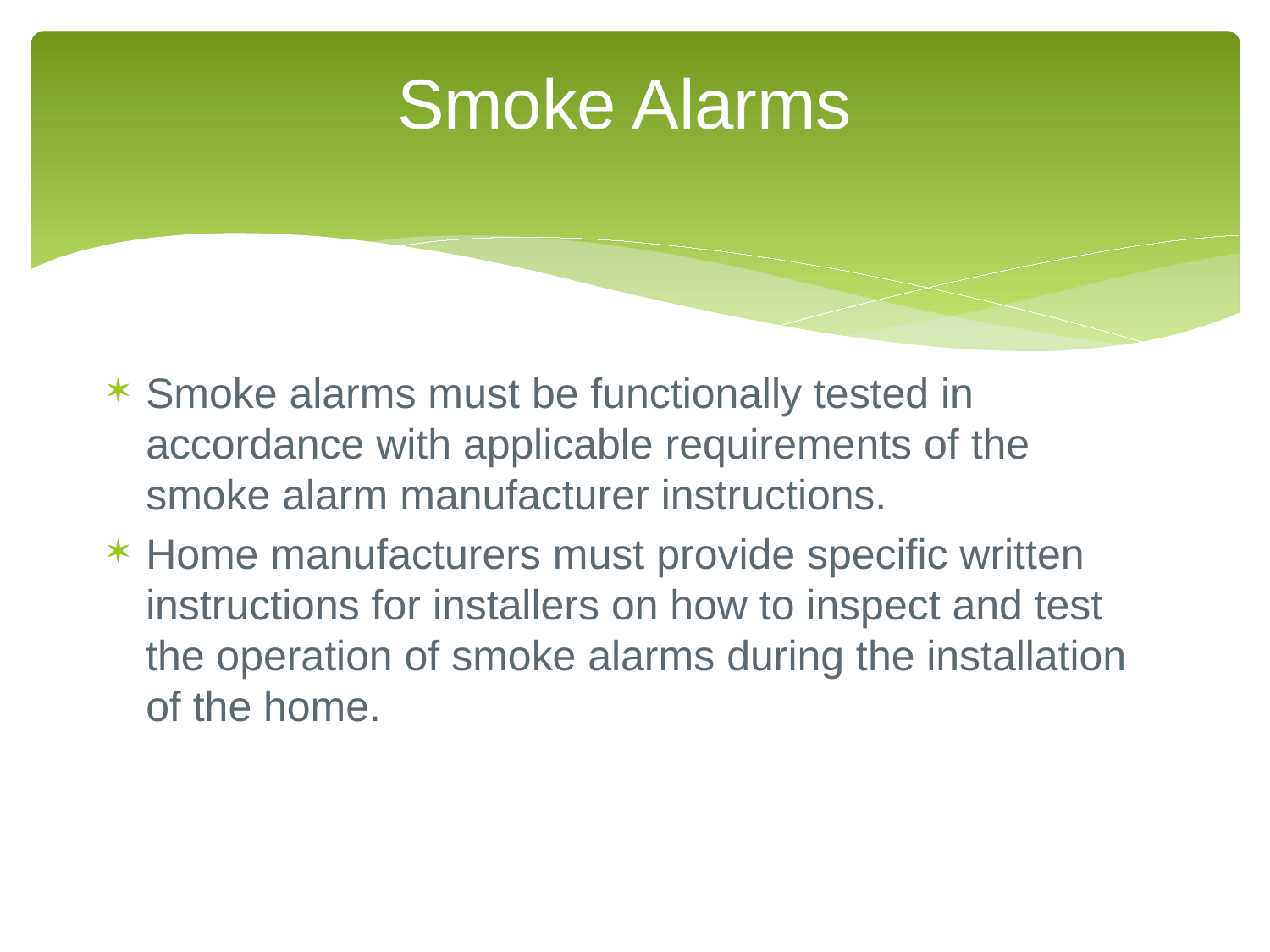

# Smoke Alarms
Smoke alarms must be functionally tested in accordance with applicable requirements of the smoke alarm manufacturer instructions.
Home manufacturers must provide specific written instructions for installers on how to inspect and test the operation of smoke alarms during the installation of the home.